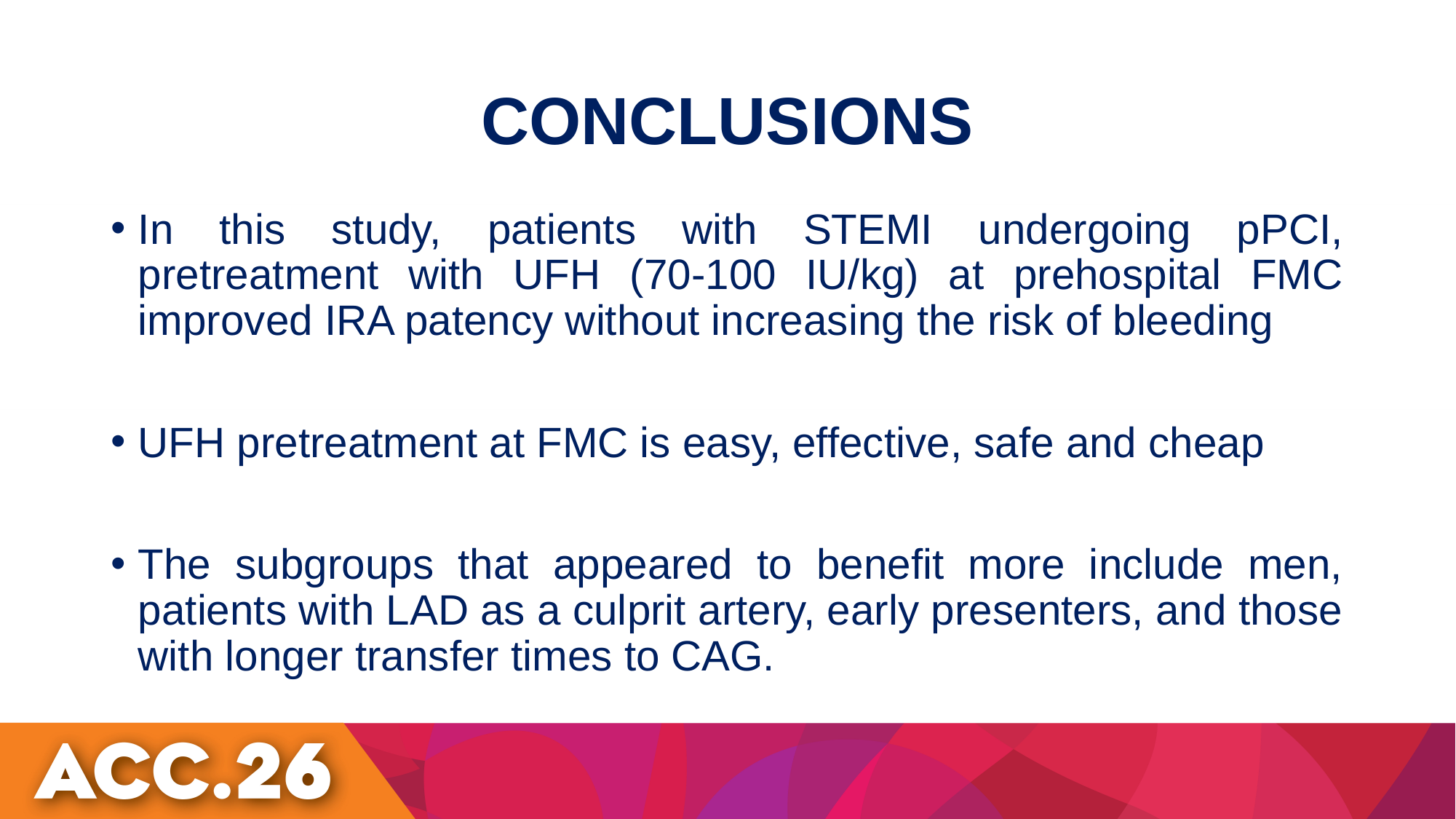

# CONCLUSIONS
In this study, patients with STEMI undergoing pPCI, pretreatment with UFH (70-100 IU/kg) at prehospital FMC improved IRA patency without increasing the risk of bleeding

UFH pretreatment at FMC is easy, effective, safe and cheap

The subgroups that appeared to benefit more include men, patients with LAD as a culprit artery, early presenters, and those with longer transfer times to CAG.